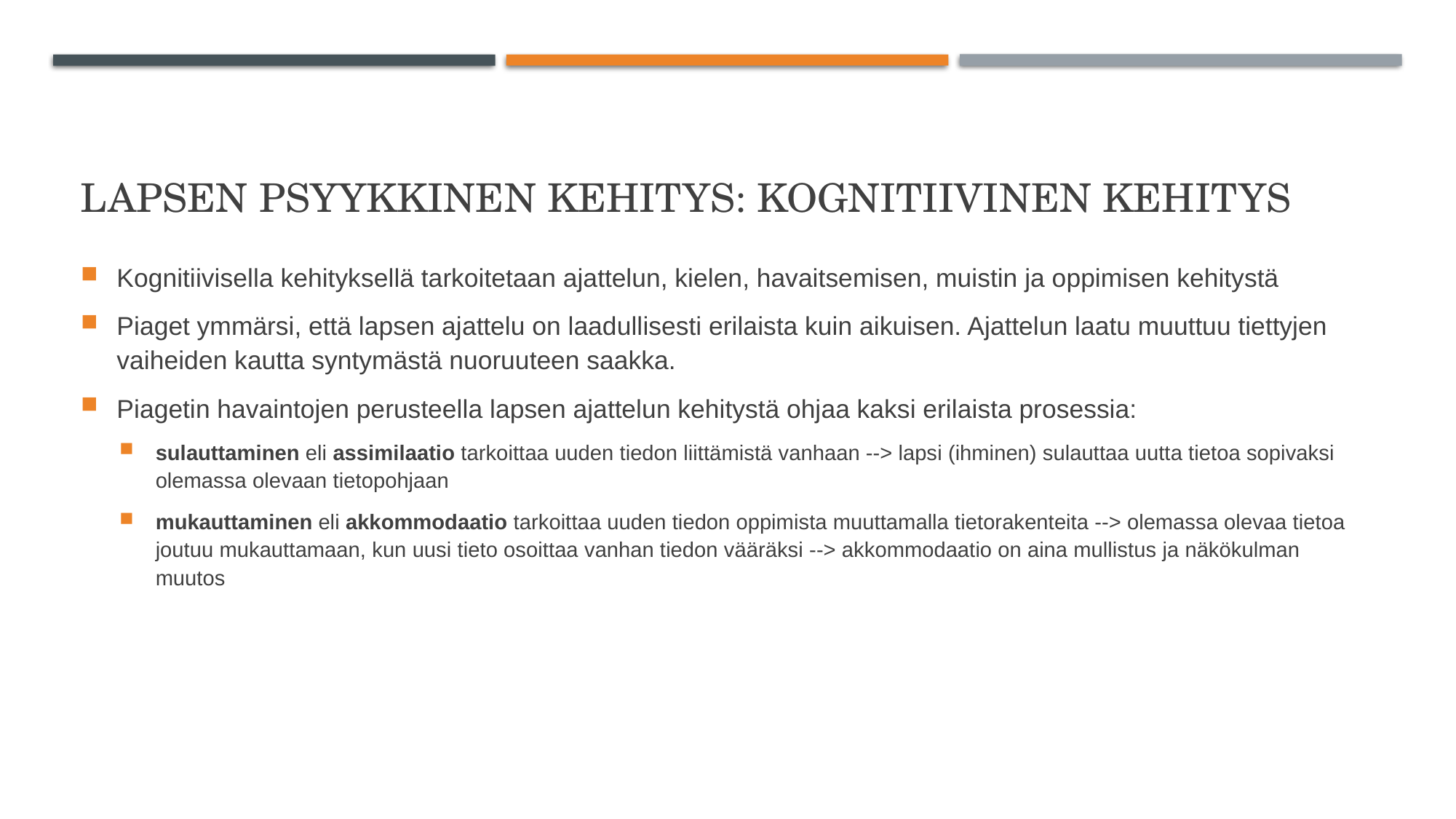

# Lapsen psyykkinen kehitys: Kognitiivinen kehitys
Kognitiivisella kehityksellä tarkoitetaan ajattelun, kielen, havaitsemisen, muistin ja oppimisen kehitystä
Piaget ymmärsi, että lapsen ajattelu on laadullisesti erilaista kuin aikuisen. Ajattelun laatu muuttuu tiettyjen vaiheiden kautta syntymästä nuoruuteen saakka.
Piagetin havaintojen perusteella lapsen ajattelun kehitystä ohjaa kaksi erilaista prosessia:
sulauttaminen eli assimilaatio tarkoittaa uuden tiedon liittämistä vanhaan --> lapsi (ihminen) sulauttaa uutta tietoa sopivaksi olemassa olevaan tietopohjaan
mukauttaminen eli akkommodaatio tarkoittaa uuden tiedon oppimista muuttamalla tietorakenteita --> olemassa olevaa tietoa joutuu mukauttamaan, kun uusi tieto osoittaa vanhan tiedon vääräksi --> akkommodaatio on aina mullistus ja näkökulman muutos